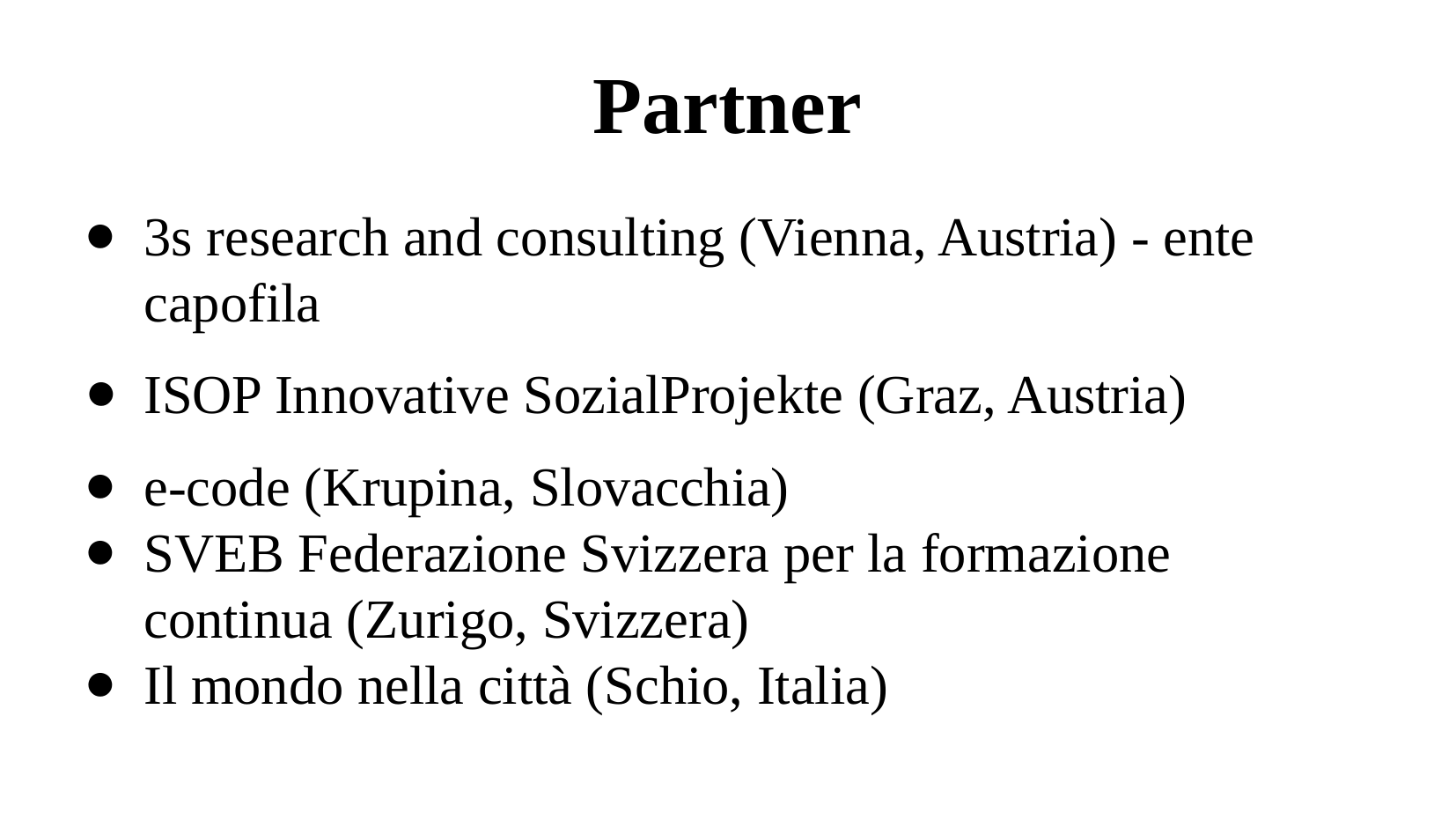

# Partner
3s research and consulting (Vienna, Austria) - ente capofila
ISOP Innovative SozialProjekte (Graz, Austria)
e-code (Krupina, Slovacchia)
SVEB Federazione Svizzera per la formazione continua (Zurigo, Svizzera)
Il mondo nella città (Schio, Italia)